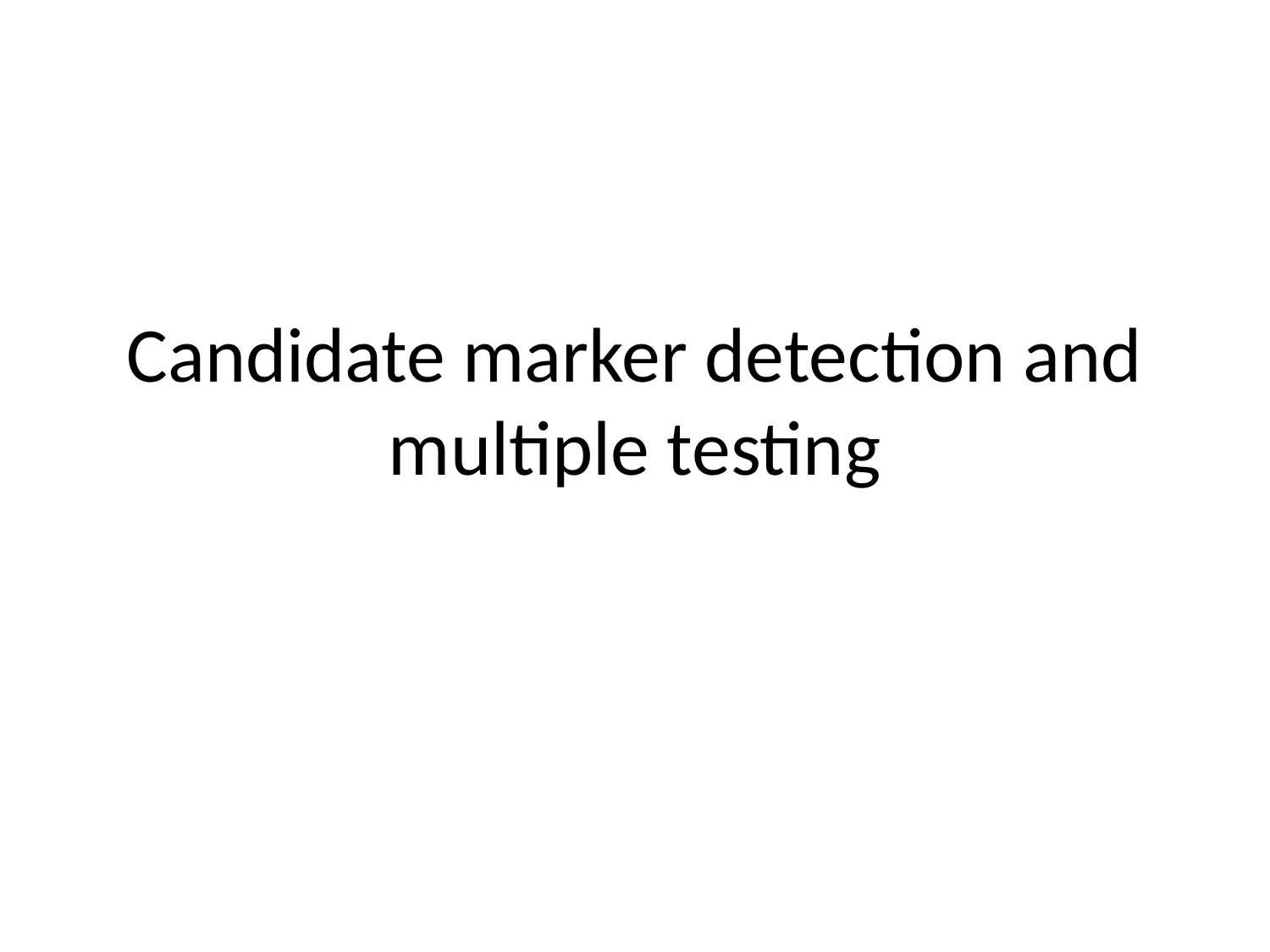

# Candidate marker detection and multiple testing